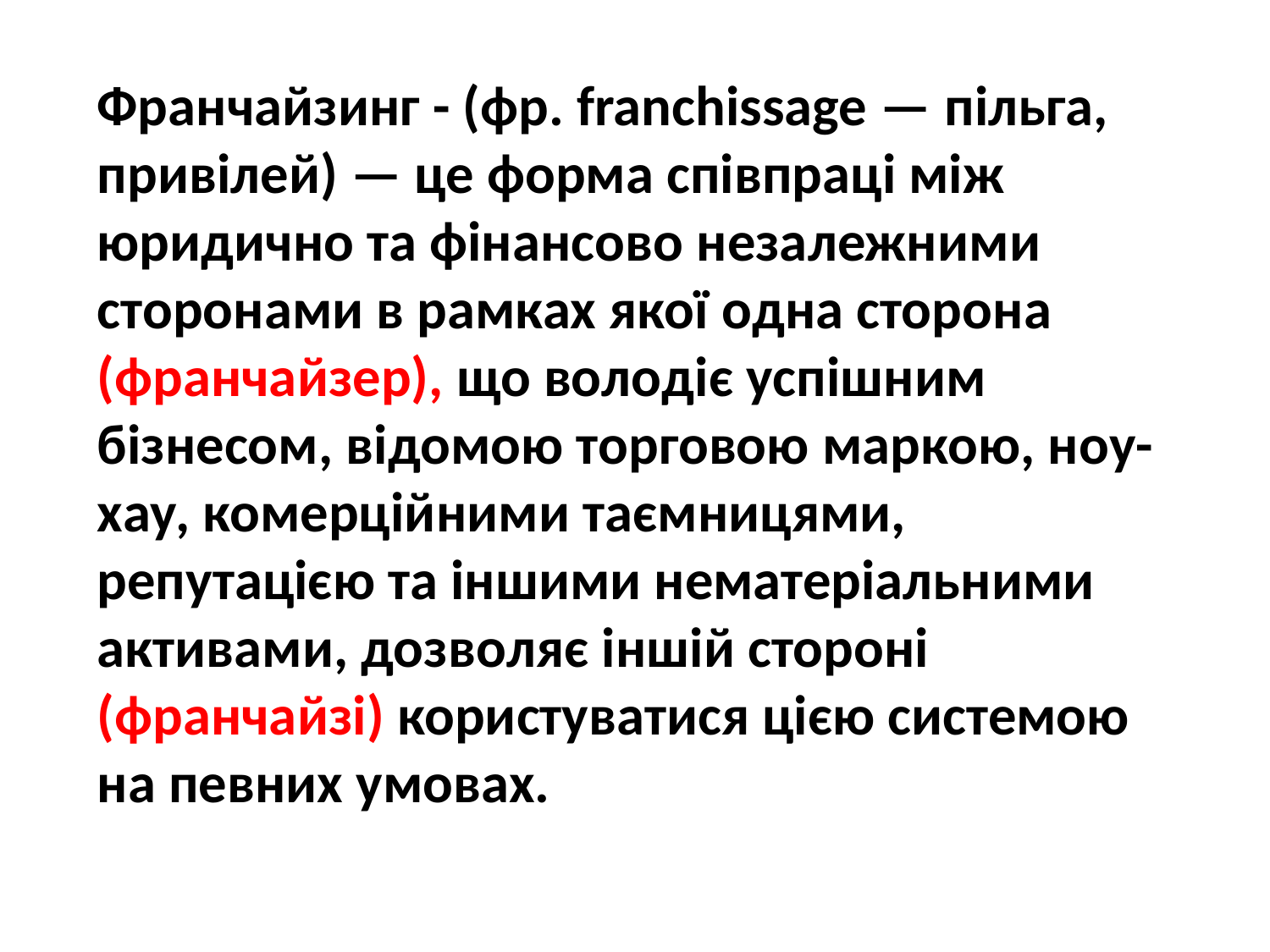

Франчайзинг - (фр. franchissage — пільга, привілей) — це форма співпраці між юридично та фінансово незалежними сторонами в рамках якої одна сторона (франчайзер), що володіє успішним бізнесом, відомою торговою маркою, ноу-хау, комерційними таємницями, репутацією та іншими нематеріальними активами, дозволяє іншій стороні (франчайзі) користуватися цією системою на певних умовах.